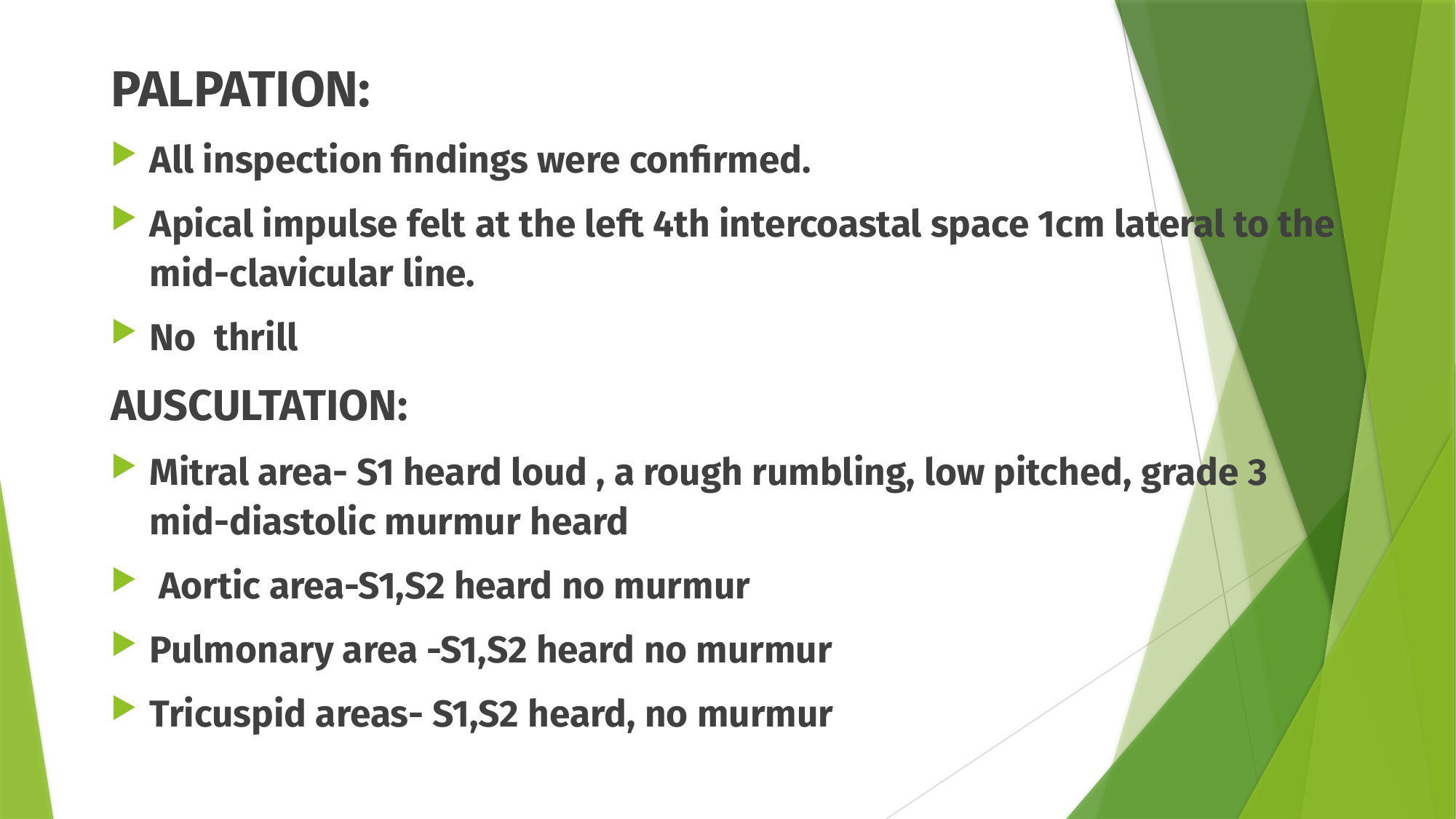

PALPATION:
All inspection findings were confirmed.
Apical impulse felt at the left 4th intercoastal space 1cm lateral to the mid-clavicular line.
No  thrill
AUSCULTATION:
Mitral area- S1 heard loud , a rough rumbling, low pitched, grade 3 mid-diastolic murmur heard
 Aortic area-S1,S2 heard no murmur
Pulmonary area -S1,S2 heard no murmur
Tricuspid areas- S1,S2 heard, no murmur